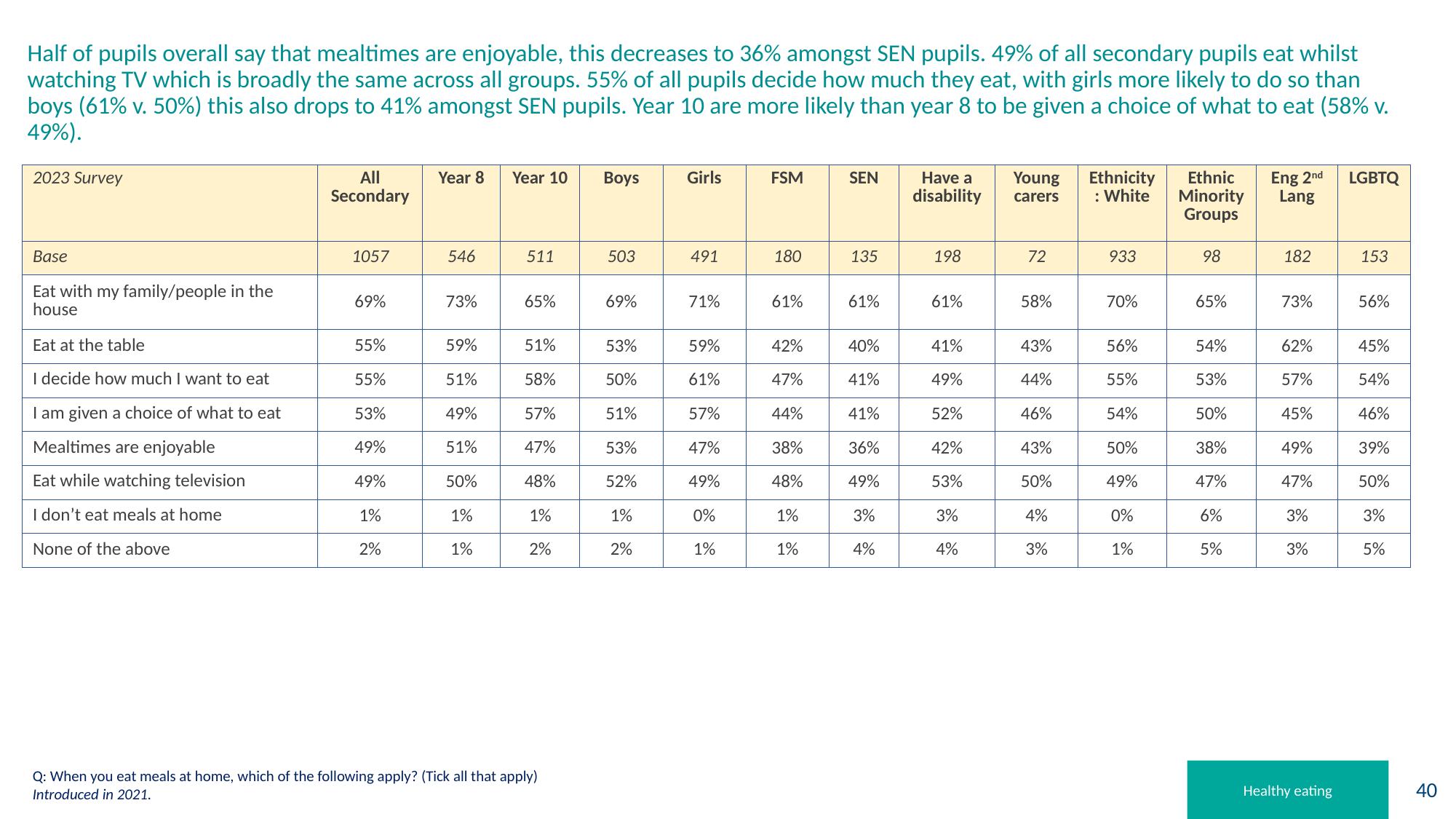

# Half of pupils overall say that mealtimes are enjoyable, this decreases to 36% amongst SEN pupils. 49% of all secondary pupils eat whilst watching TV which is broadly the same across all groups. 55% of all pupils decide how much they eat, with girls more likely to do so than boys (61% v. 50%) this also drops to 41% amongst SEN pupils. Year 10 are more likely than year 8 to be given a choice of what to eat (58% v. 49%).
| 2023 Survey | All Secondary | Year 8 | Year 10 | Boys | Girls | FSM | SEN | Have a disability | Young carers | Ethnicity: White | Ethnic Minority Groups | Eng 2nd Lang | LGBTQ |
| --- | --- | --- | --- | --- | --- | --- | --- | --- | --- | --- | --- | --- | --- |
| Base | 1057 | 546 | 511 | 503 | 491 | 180 | 135 | 198 | 72 | 933 | 98 | 182 | 153 |
| Eat with my family/people in the house | 69% | 73% | 65% | 69% | 71% | 61% | 61% | 61% | 58% | 70% | 65% | 73% | 56% |
| Eat at the table | 55% | 59% | 51% | 53% | 59% | 42% | 40% | 41% | 43% | 56% | 54% | 62% | 45% |
| I decide how much I want to eat | 55% | 51% | 58% | 50% | 61% | 47% | 41% | 49% | 44% | 55% | 53% | 57% | 54% |
| I am given a choice of what to eat | 53% | 49% | 57% | 51% | 57% | 44% | 41% | 52% | 46% | 54% | 50% | 45% | 46% |
| Mealtimes are enjoyable | 49% | 51% | 47% | 53% | 47% | 38% | 36% | 42% | 43% | 50% | 38% | 49% | 39% |
| Eat while watching television | 49% | 50% | 48% | 52% | 49% | 48% | 49% | 53% | 50% | 49% | 47% | 47% | 50% |
| I don’t eat meals at home | 1% | 1% | 1% | 1% | 0% | 1% | 3% | 3% | 4% | 0% | 6% | 3% | 3% |
| None of the above | 2% | 1% | 2% | 2% | 1% | 1% | 4% | 4% | 3% | 1% | 5% | 3% | 5% |
Q: When you eat meals at home, which of the following apply? (Tick all that apply)
Introduced in 2021.
Healthy eating